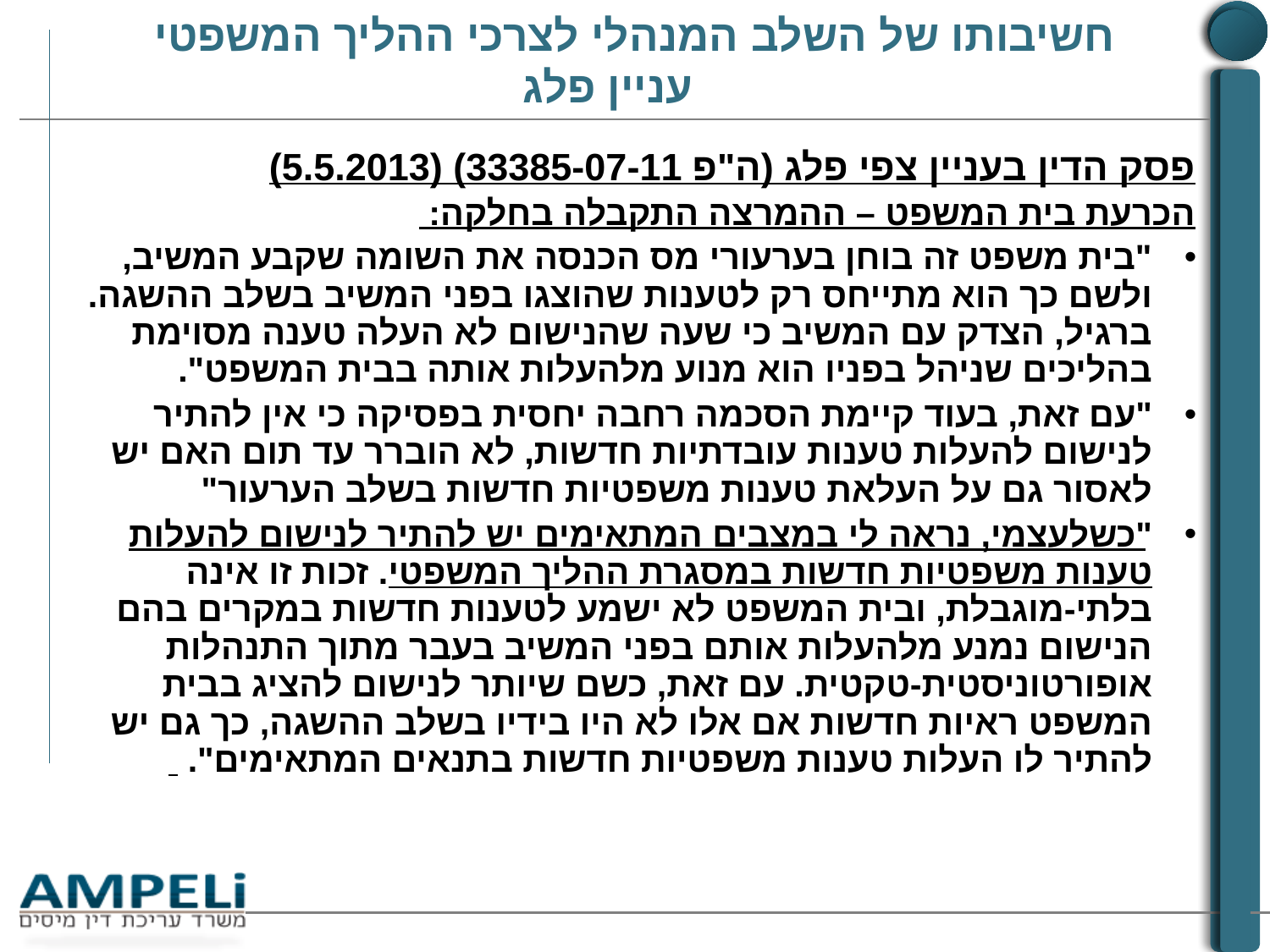

# חשיבותו של השלב המנהלי לצרכי ההליך המשפטי עניין פלג
פסק הדין בעניין צפי פלג (ה"פ 33385-07-11) (5.5.2013)
הכרעת בית המשפט – ההמרצה התקבלה בחלקה:
"בית משפט זה בוחן בערעורי מס הכנסה את השומה שקבע המשיב, ולשם כך הוא מתייחס רק לטענות שהוצגו בפני המשיב בשלב ההשגה. ברגיל, הצדק עם המשיב כי שעה שהנישום לא העלה טענה מסוימת בהליכים שניהל בפניו הוא מנוע מלהעלות אותה בבית המשפט".
"עם זאת, בעוד קיימת הסכמה רחבה יחסית בפסיקה כי אין להתיר לנישום להעלות טענות עובדתיות חדשות, לא הוברר עד תום האם יש לאסור גם על העלאת טענות משפטיות חדשות בשלב הערעור"
"כשלעצמי, נראה לי במצבים המתאימים יש להתיר לנישום להעלות טענות משפטיות חדשות במסגרת ההליך המשפטי. זכות זו אינה בלתי-מוגבלת, ובית המשפט לא ישמע לטענות חדשות במקרים בהם הנישום נמנע מלהעלות אותם בפני המשיב בעבר מתוך התנהלות אופורטוניסטית-טקטית. עם זאת, כשם שיותר לנישום להציג בבית המשפט ראיות חדשות אם אלו לא היו בידיו בשלב ההשגה, כך גם יש להתיר לו העלות טענות משפטיות חדשות בתנאים המתאימים".